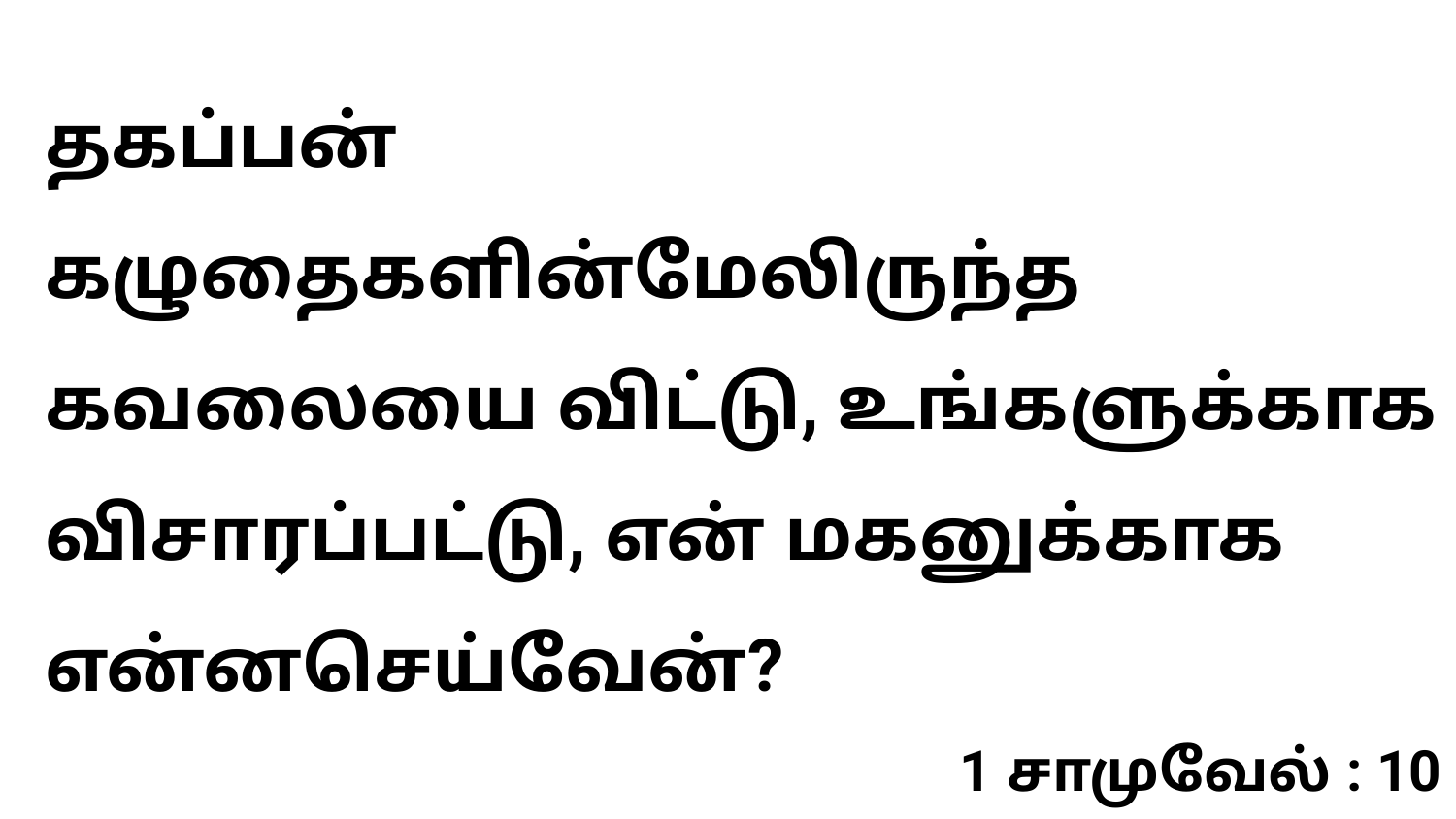

தகப்பன் கழுதைகளின்மேலிருந்த கவலையை விட்டு, உங்களுக்காக விசாரப்பட்டு, என் மகனுக்காக என்னசெய்வேன்?
1 சாமுவேல் : 10